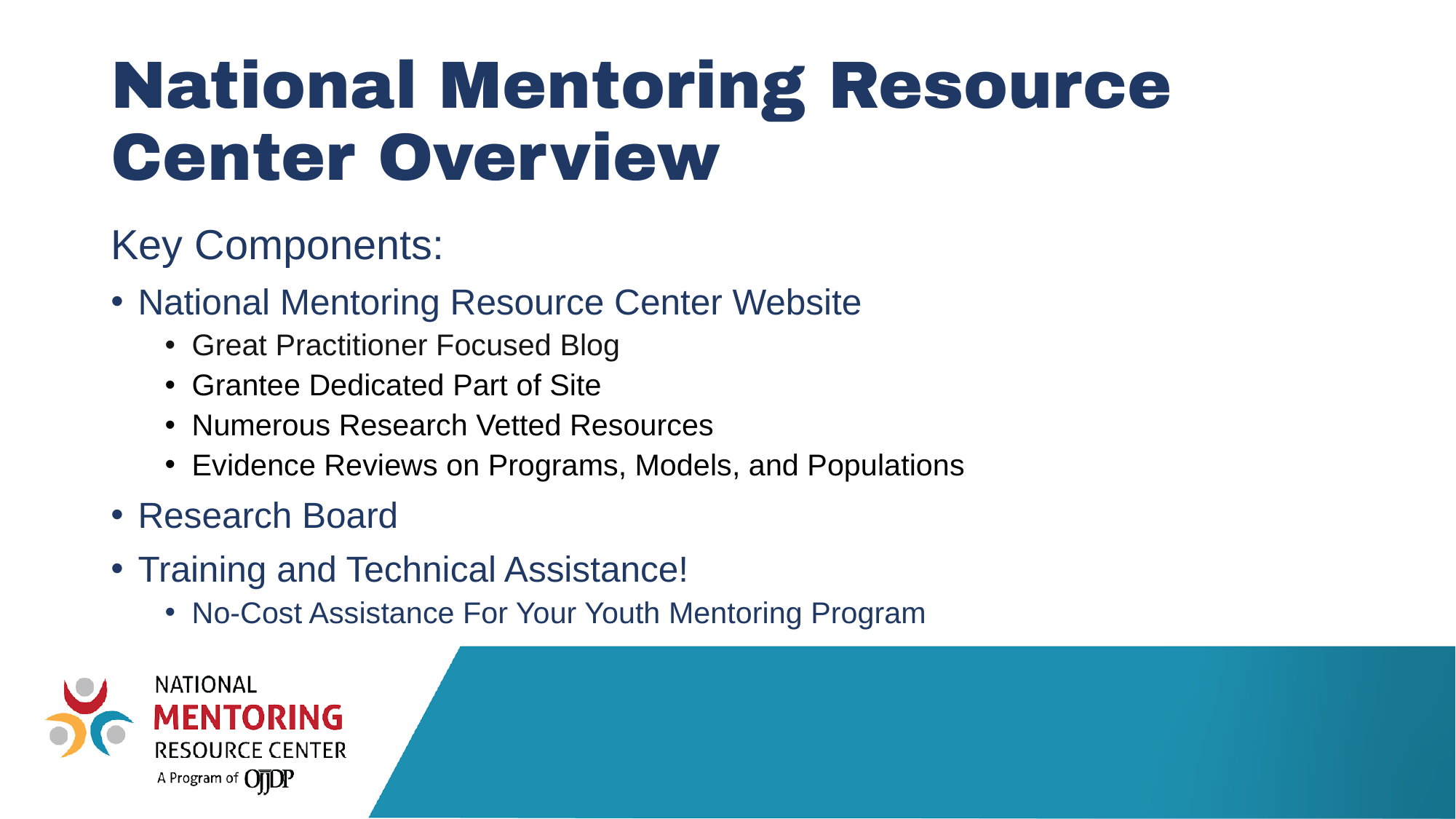

# National Mentoring Resource Center Overview
Key Components:
National Mentoring Resource Center Website
Great Practitioner Focused Blog
Grantee Dedicated Part of Site
Numerous Research Vetted Resources
Evidence Reviews on Programs, Models, and Populations
Research Board
Training and Technical Assistance!
No-Cost Assistance For Your Youth Mentoring Program